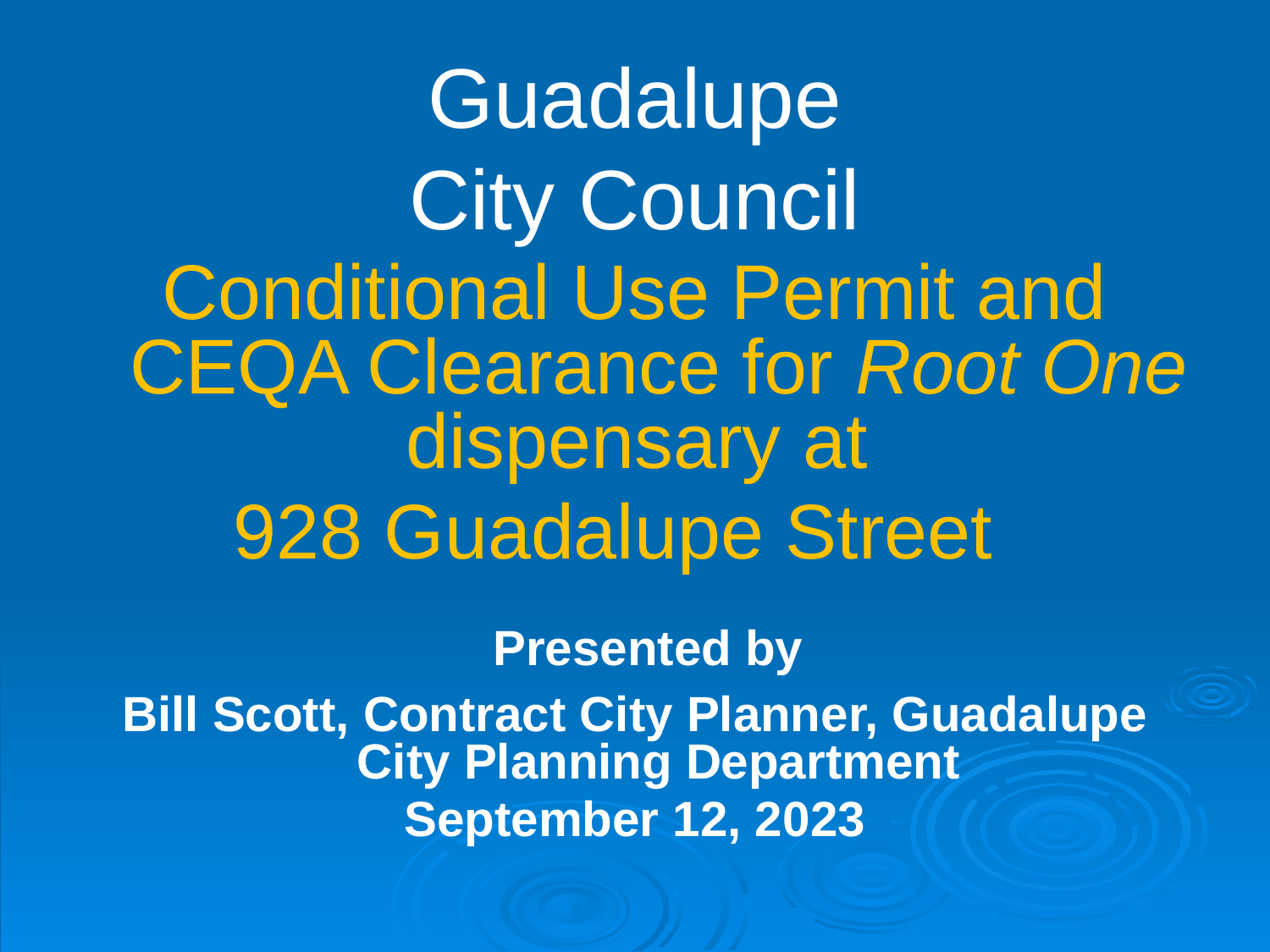

# Guadalupe City Council
Conditional Use Permit and CEQA Clearance for Root One dispensary at
928 Guadalupe Street
 Presented by
Bill Scott, Contract City Planner, Guadalupe City Planning Department
September 12, 2023